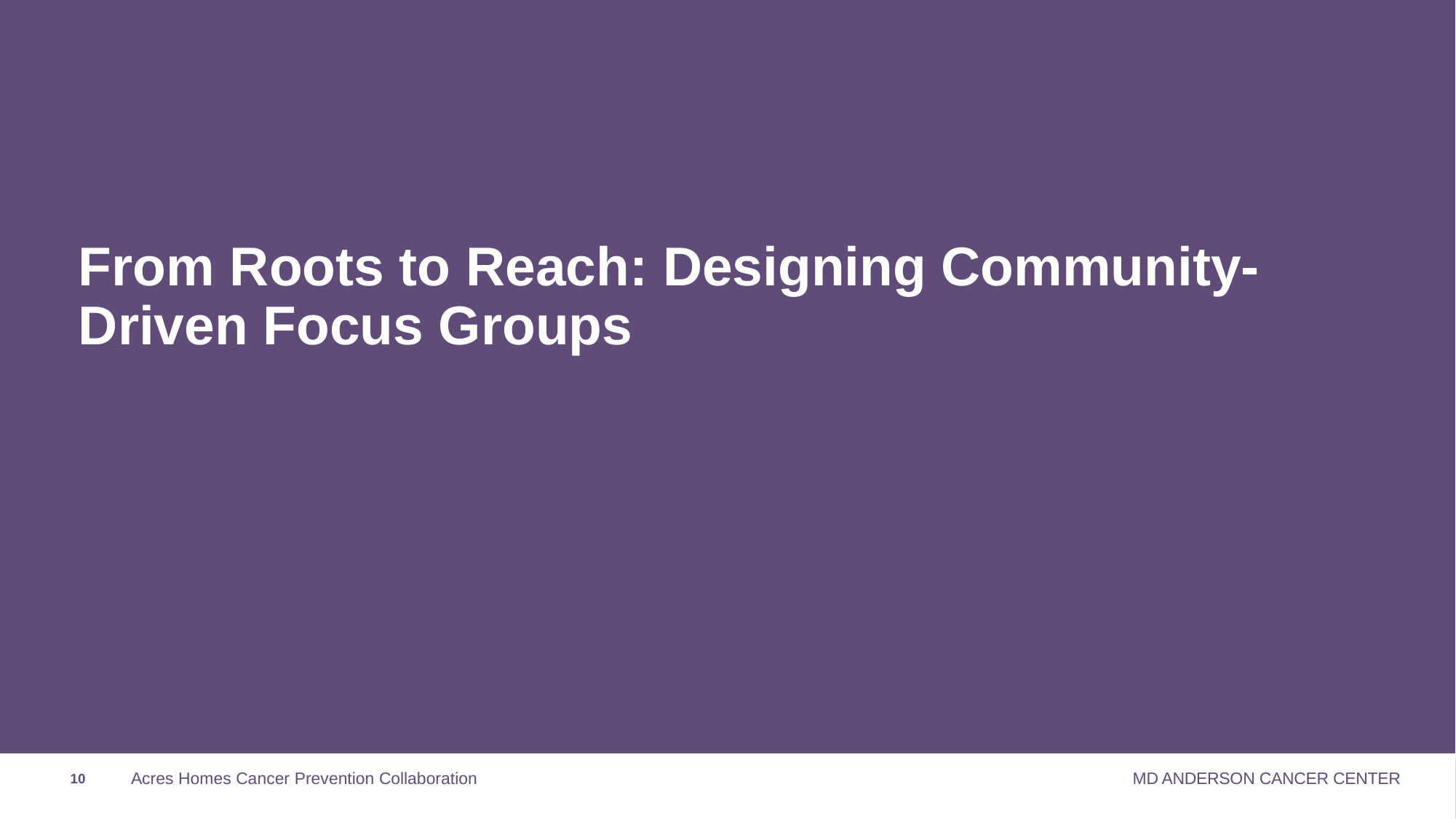

# From Roots to Reach: Designing Community-Driven Focus Groups

10
Acres Homes Cancer Prevention Collaboration